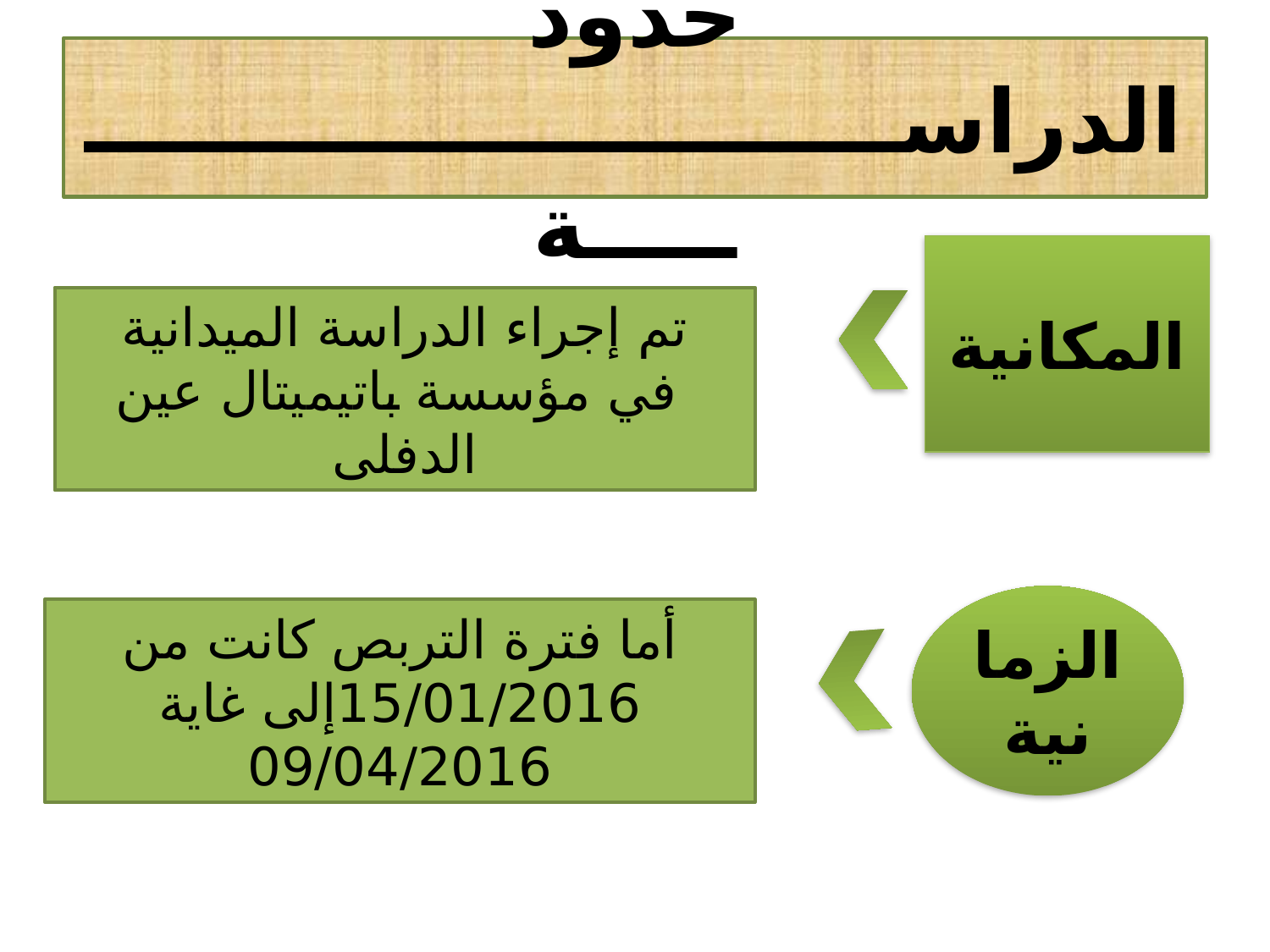

# حدود الدراســــــــــــــــــــــــــــــــة
المكانية

تم إجراء الدراسة الميدانية
 في مؤسسة باتيميتال عين الدفلى

الزمانية
أما فترة التربص كانت من 15/01/2016إلى غاية 09/04/2016